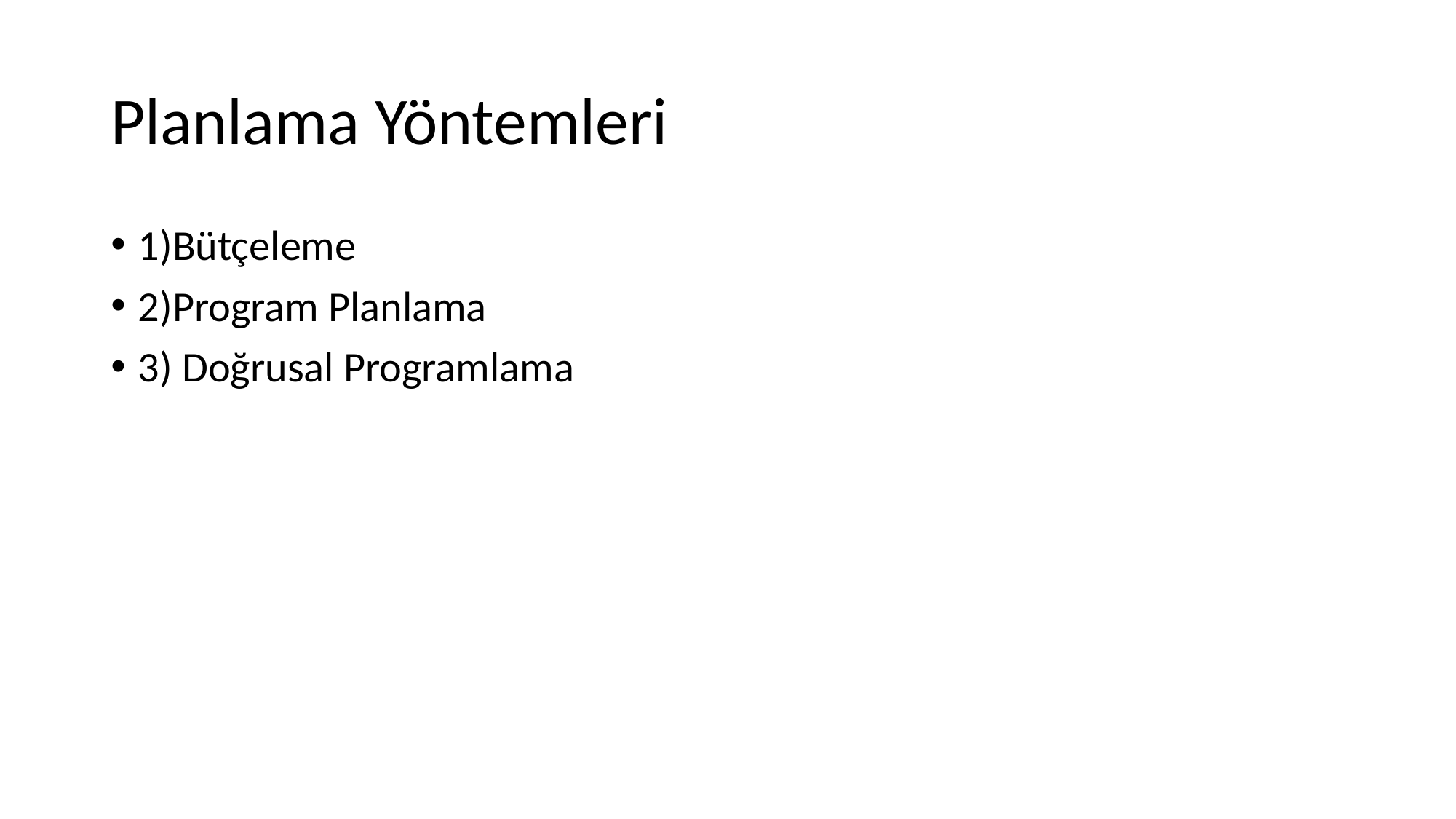

# Planlama Yöntemleri
1)Bütçeleme
2)Program Planlama
3) Doğrusal Programlama